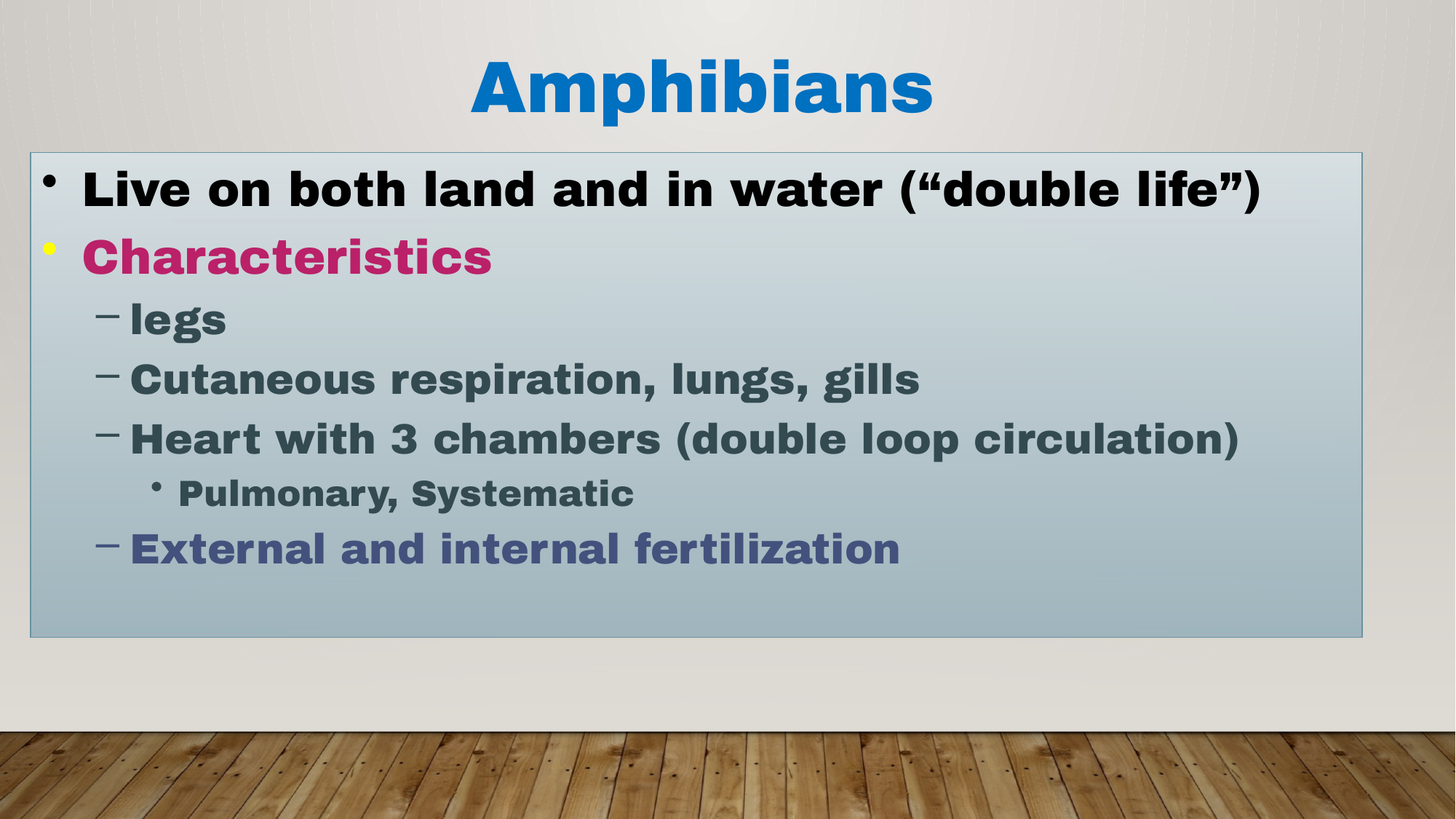

Amphibians
Live on both land and in water (“double life”)
Characteristics
legs
Cutaneous respiration, lungs, gills
Heart with 3 chambers (double loop circulation)
Pulmonary, Systematic
External and internal fertilization